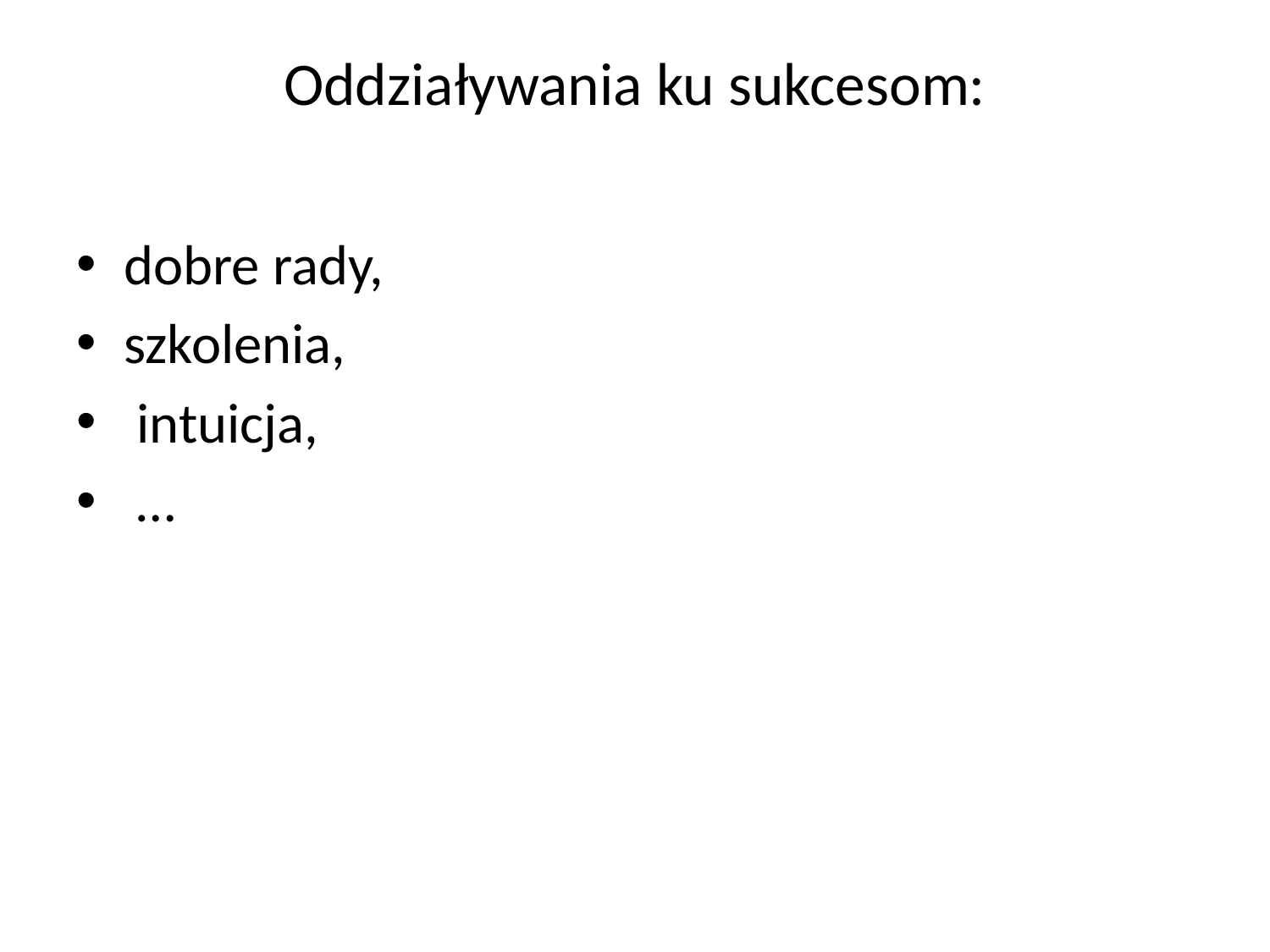

# Oddziaływania ku sukcesom:
dobre rady,
szkolenia,
 intuicja,
 …